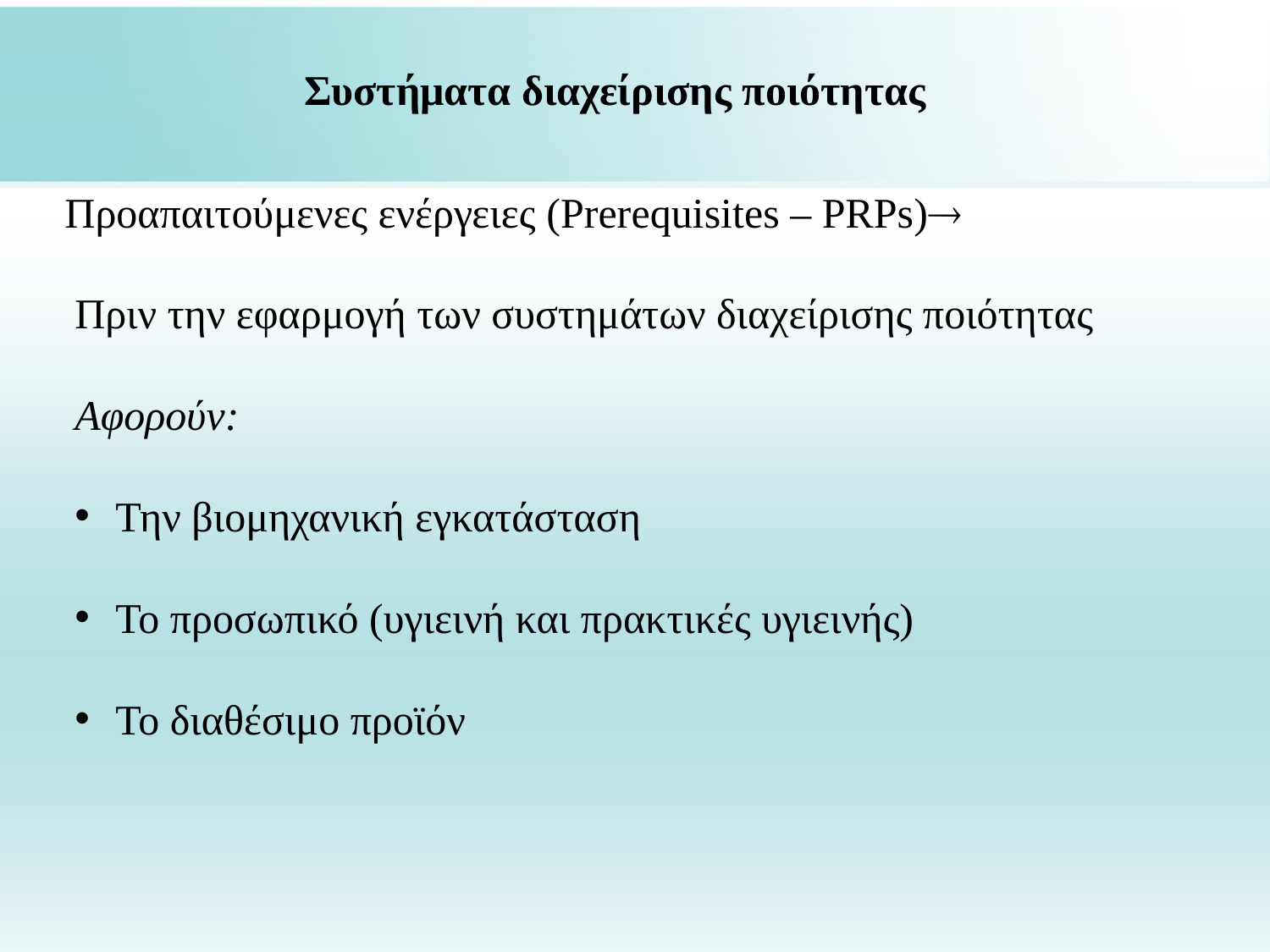

Συστήματα διαχείρισης ποιότητας
Προαπαιτούμενες ενέργειες (Prerequisites – PRPs)→
Πριν την εφαρμογή των συστημάτων διαχείρισης ποιότητας

Αφορούν:

 Την βιομηχανική εγκατάσταση

 Το προσωπικό (υγιεινή και πρακτικές υγιεινής)

 Το διαθέσιμο προϊόν